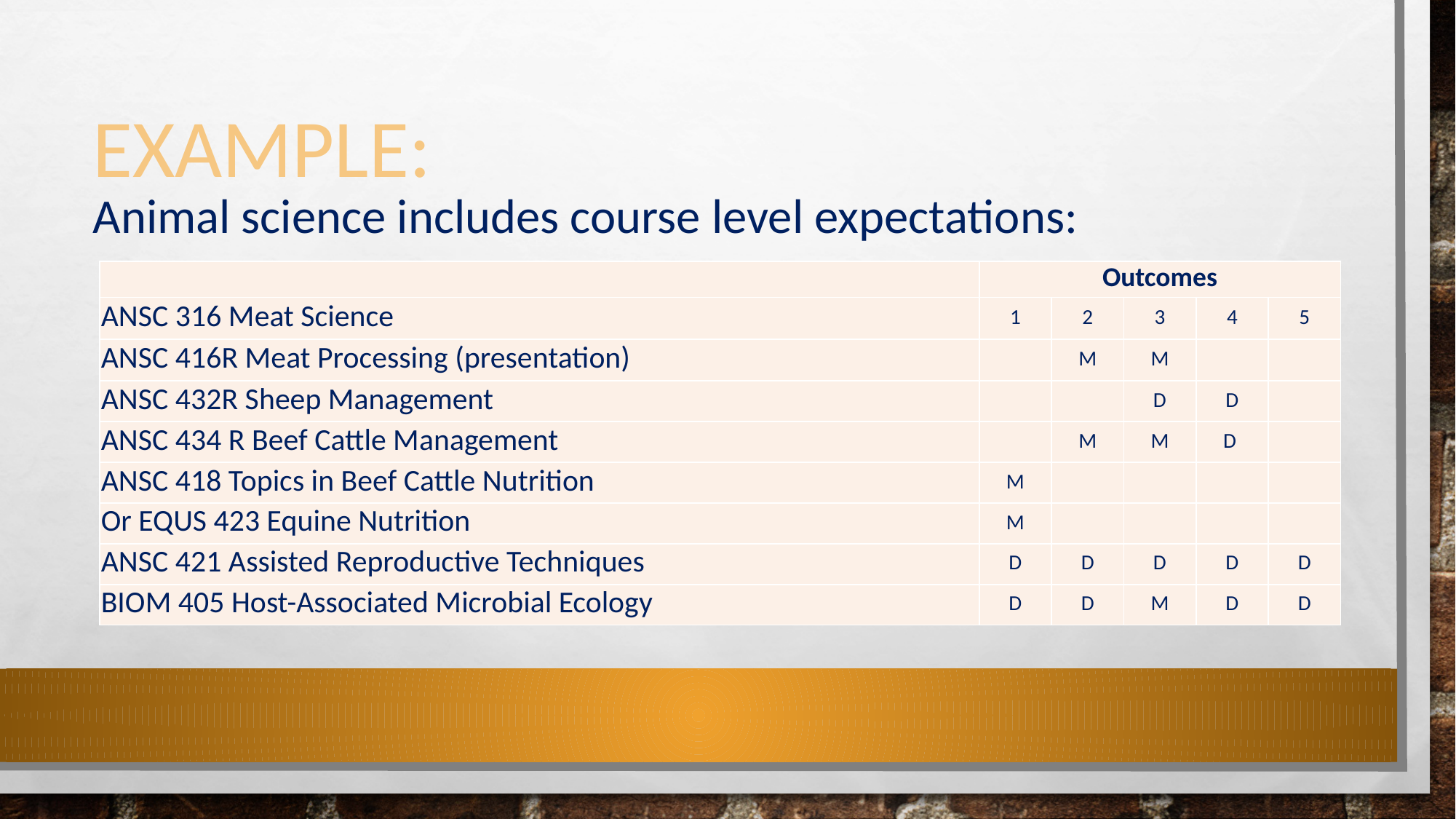

# Example:
Animal science includes course level expectations:
|  | Outcomes |  |  |  |  |
| --- | --- | --- | --- | --- | --- |
| ANSC 316 Meat Science | 1 | 2 | 3 | 4 | 5 |
| ANSC 416R Meat Processing (presentation) |  | M | M |  |  |
| ANSC 432R Sheep Management |  |  | D | D |  |
| ANSC 434 R Beef Cattle Management |  | M | M | D |  |
| ANSC 418 Topics in Beef Cattle Nutrition | M |  |  |  |  |
| Or EQUS 423 Equine Nutrition | M |  |  |  |  |
| ANSC 421 Assisted Reproductive Techniques | D | D | D | D | D |
| BIOM 405 Host-Associated Microbial Ecology | D | D | M | D | D |